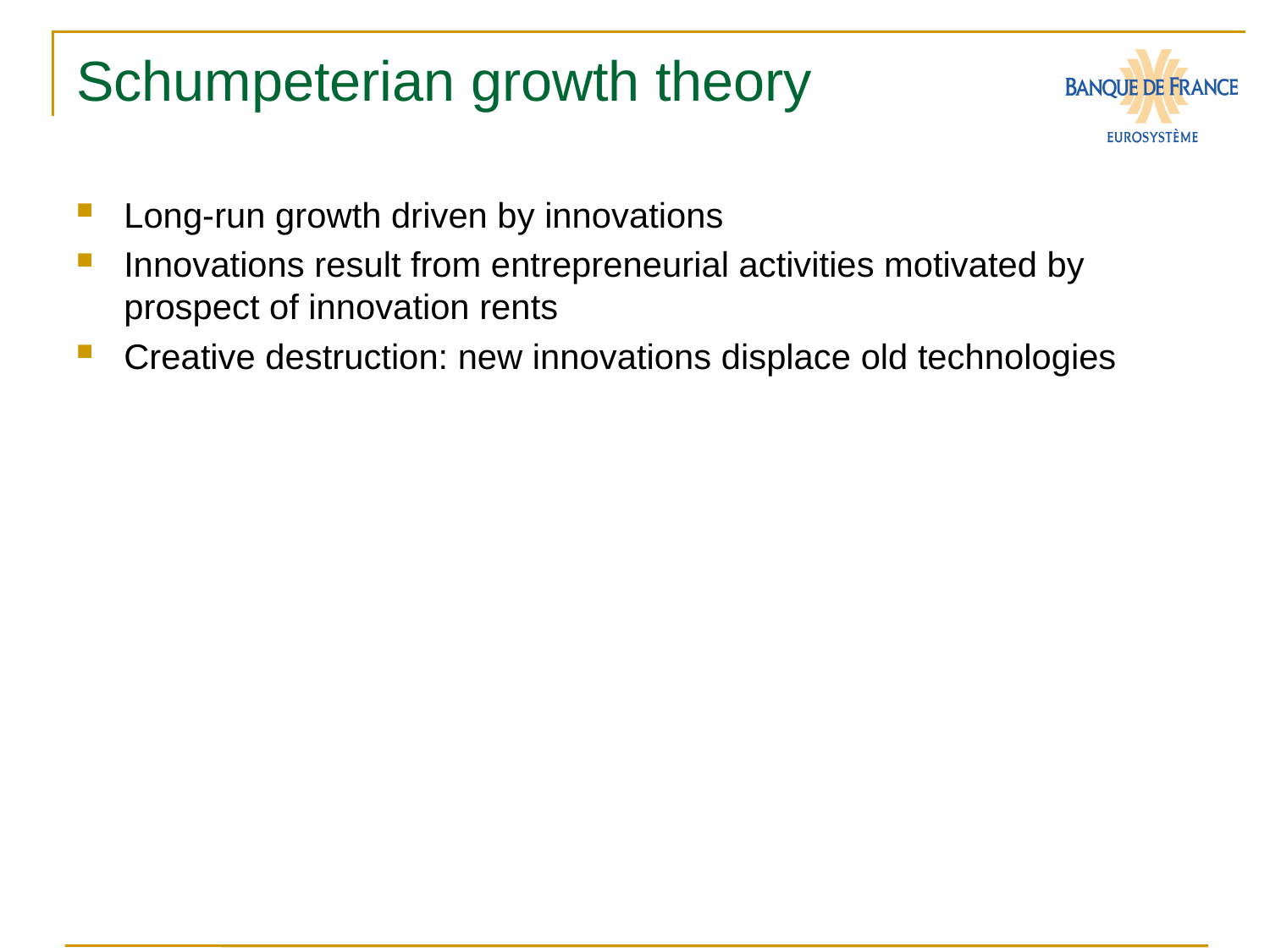

# Schumpeterian growth theory
Long-run growth driven by innovations
Innovations result from entrepreneurial activities motivated by prospect of innovation rents
Creative destruction: new innovations displace old technologies